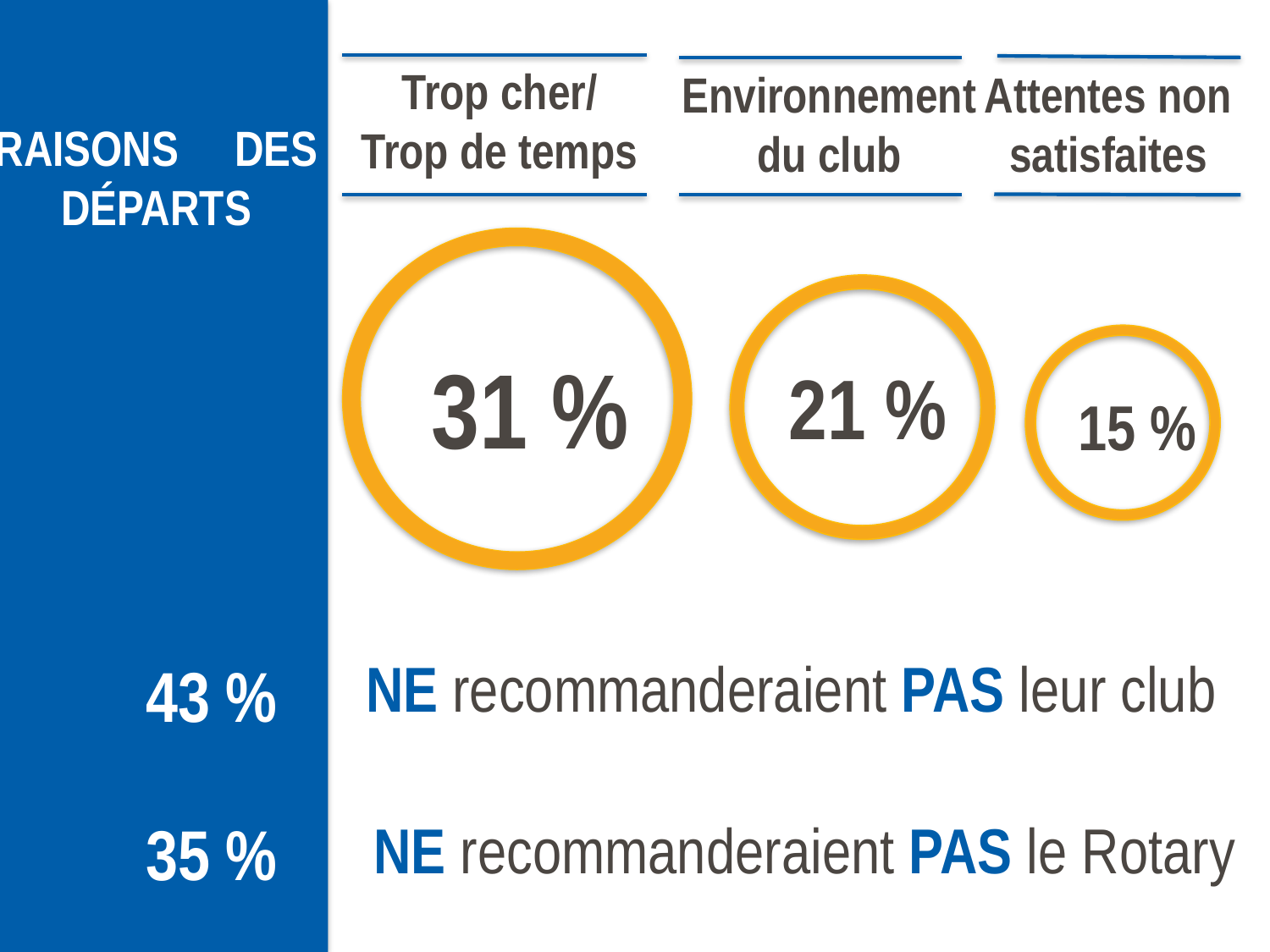

Trop cher/
Trop de temps
Environnement du club
Attentes non satisfaites
RAISONS     DES DÉPARTS

31 %
21 %
15 %
NE recommanderaient PAS leur club
43 %
35 %
NE recommanderaient PAS le Rotary